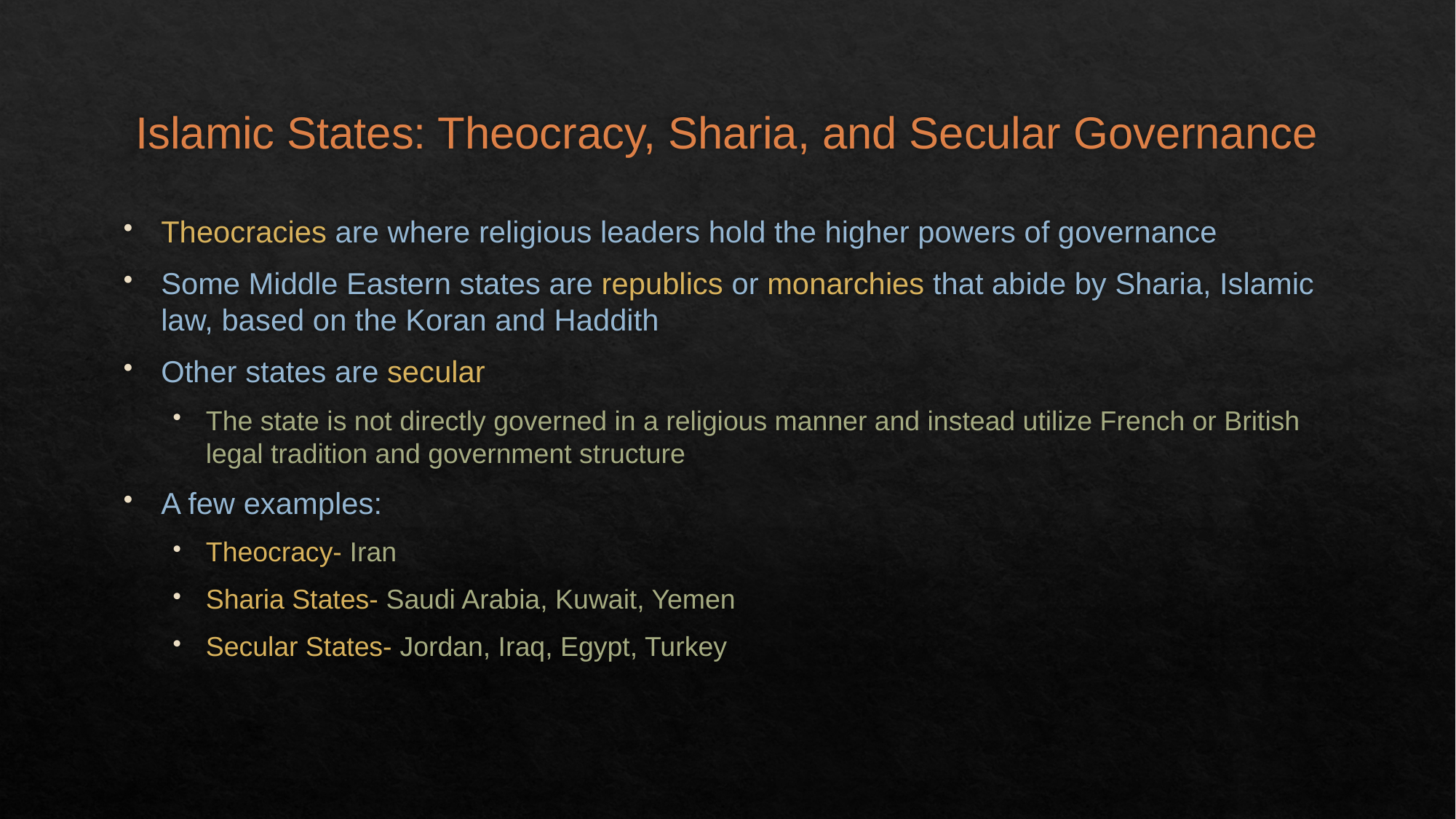

# Islamic States: Theocracy, Sharia, and Secular Governance
Theocracies are where religious leaders hold the higher powers of governance
Some Middle Eastern states are republics or monarchies that abide by Sharia, Islamic law, based on the Koran and Haddith
Other states are secular
The state is not directly governed in a religious manner and instead utilize French or British legal tradition and government structure
A few examples:
Theocracy- Iran
Sharia States- Saudi Arabia, Kuwait, Yemen
Secular States- Jordan, Iraq, Egypt, Turkey